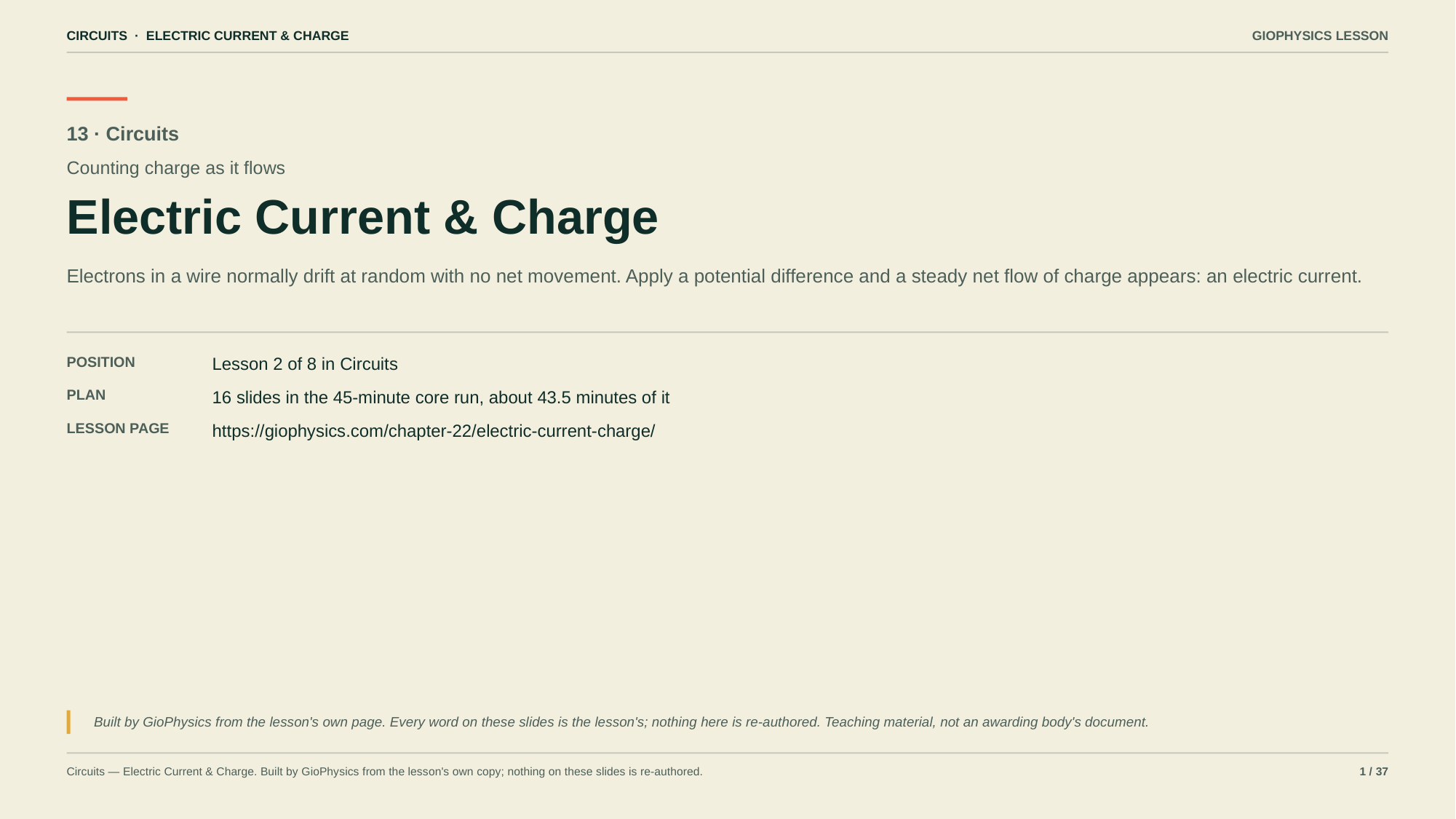

CIRCUITS  ·  ELECTRIC CURRENT & CHARGE
GIOPHYSICS LESSON

13 · Circuits
Counting charge as it flows
Electric Current & Charge
Electrons in a wire normally drift at random with no net movement. Apply a potential difference and a steady net flow of charge appears: an electric current.

POSITION
Lesson 2 of 8 in Circuits
PLAN
16 slides in the 45-minute core run, about 43.5 minutes of it
LESSON PAGE
https://giophysics.com/chapter-22/electric-current-charge/

Built by GioPhysics from the lesson's own page. Every word on these slides is the lesson's; nothing here is re-authored. Teaching material, not an awarding body's document.

Circuits — Electric Current & Charge. Built by GioPhysics from the lesson's own copy; nothing on these slides is re-authored.
1 / 37